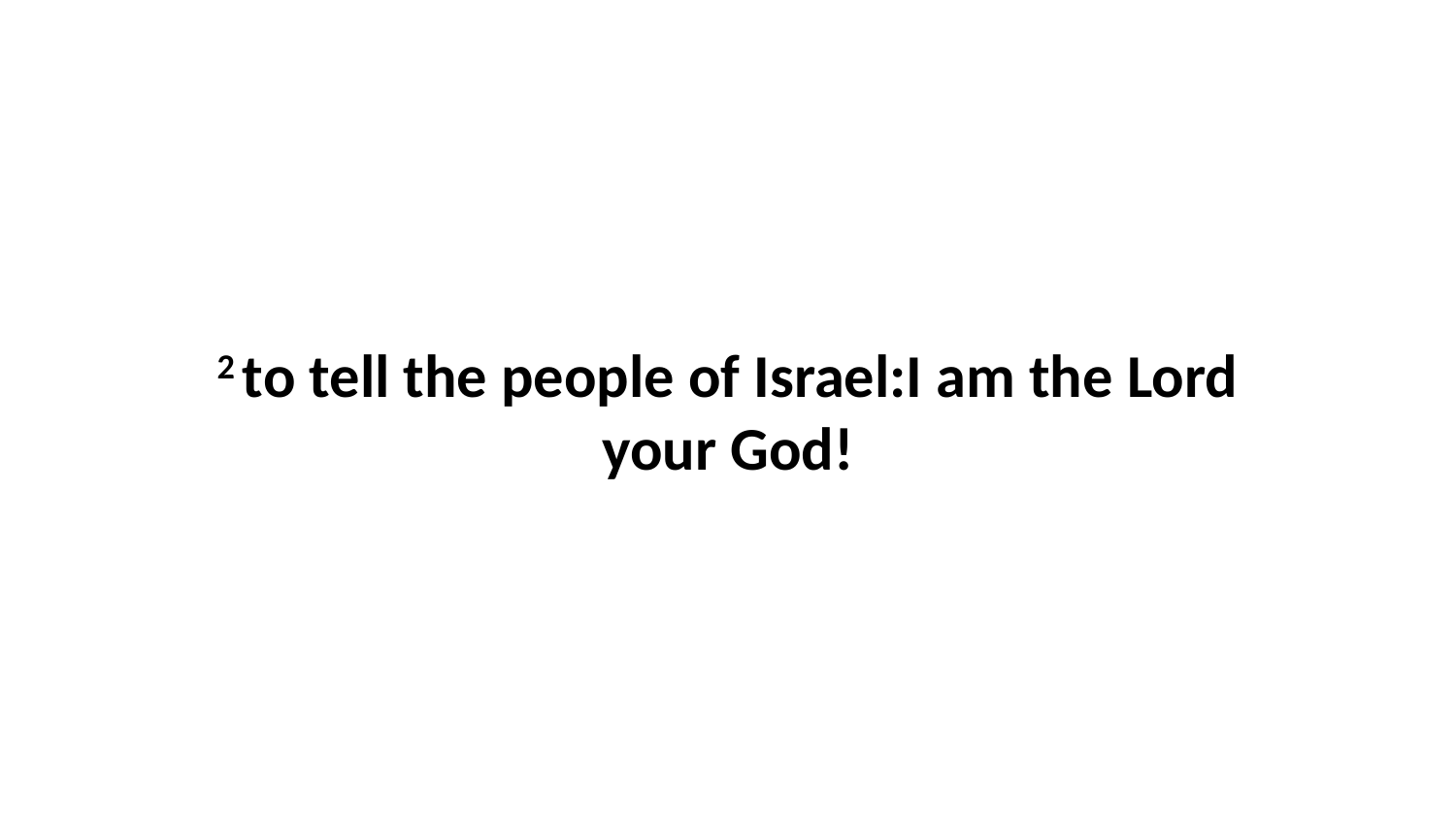

2 to tell the people of Israel:I am the Lord your God!